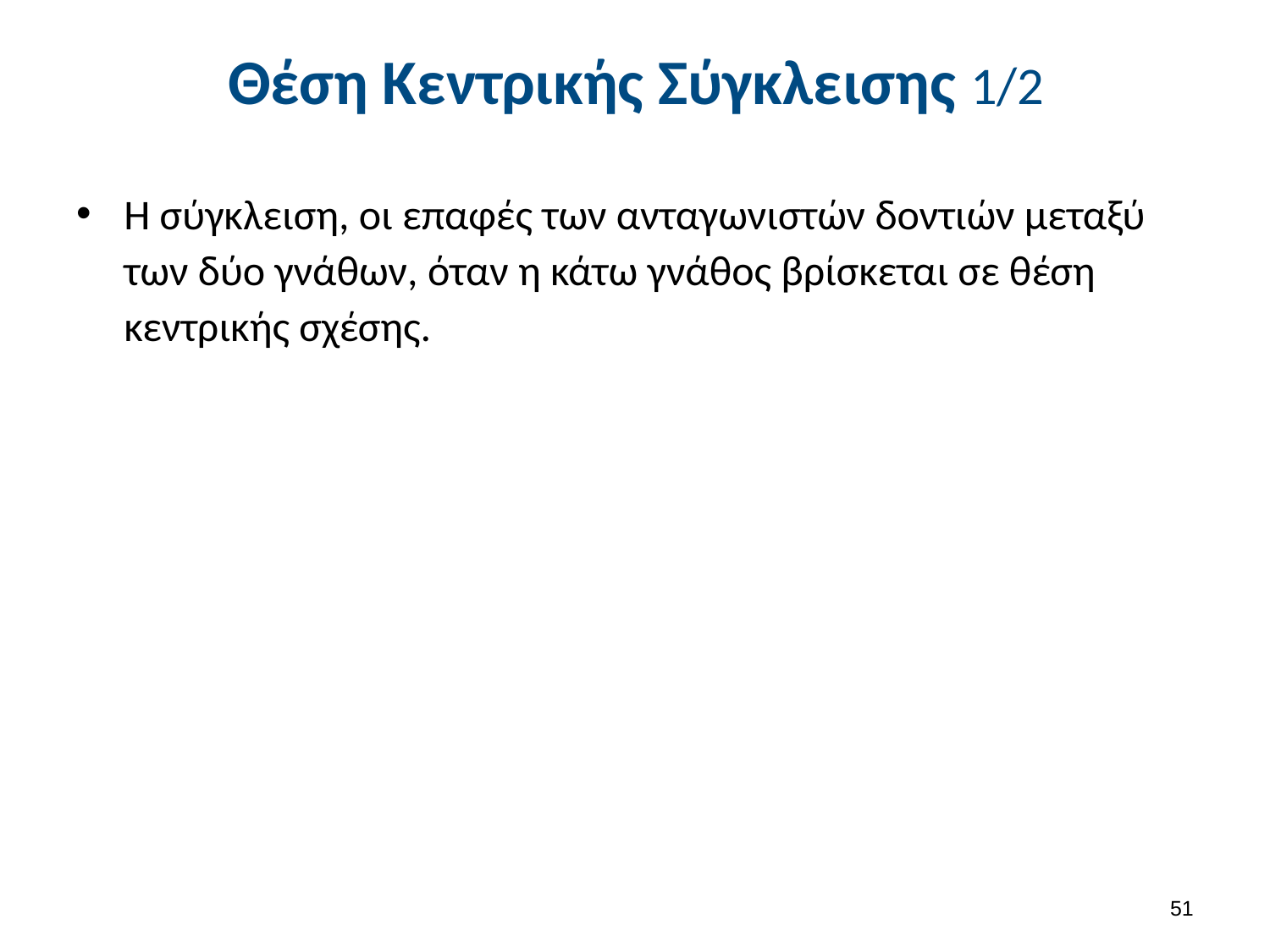

# Θέση Κεντρικής Σύγκλεισης 1/2
Η σύγκλειση, οι επαφές των ανταγωνιστών δοντιών μεταξύ των δύο γνάθων, όταν η κάτω γνάθος βρίσκεται σε θέση κεντρικής σχέσης.
51